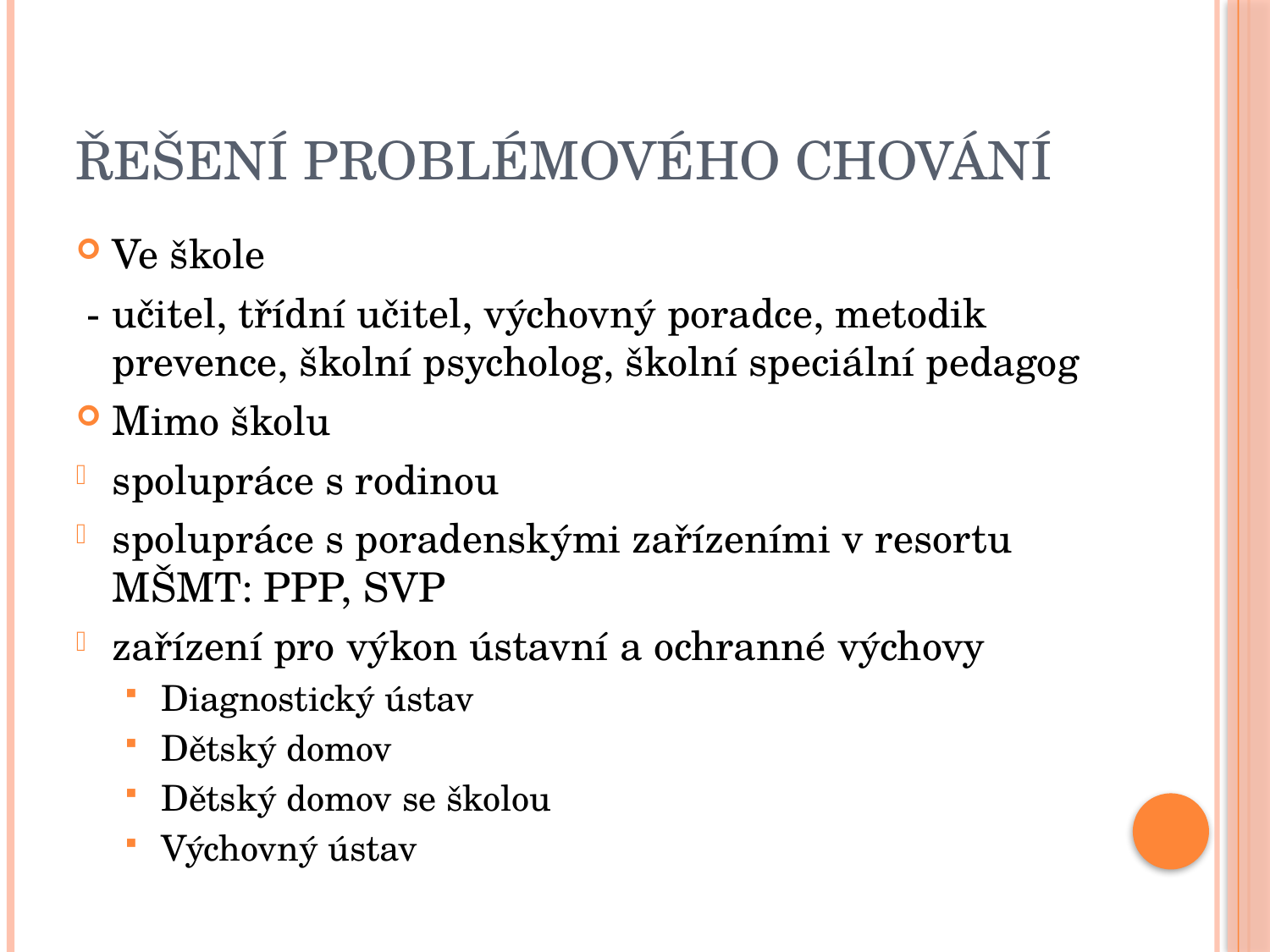

# Řešení problémového chování
Ve škole
 - učitel, třídní učitel, výchovný poradce, metodik prevence, školní psycholog, školní speciální pedagog
Mimo školu
spolupráce s rodinou
spolupráce s poradenskými zařízeními v resortu MŠMT: PPP, SVP
zařízení pro výkon ústavní a ochranné výchovy
Diagnostický ústav
Dětský domov
Dětský domov se školou
Výchovný ústav